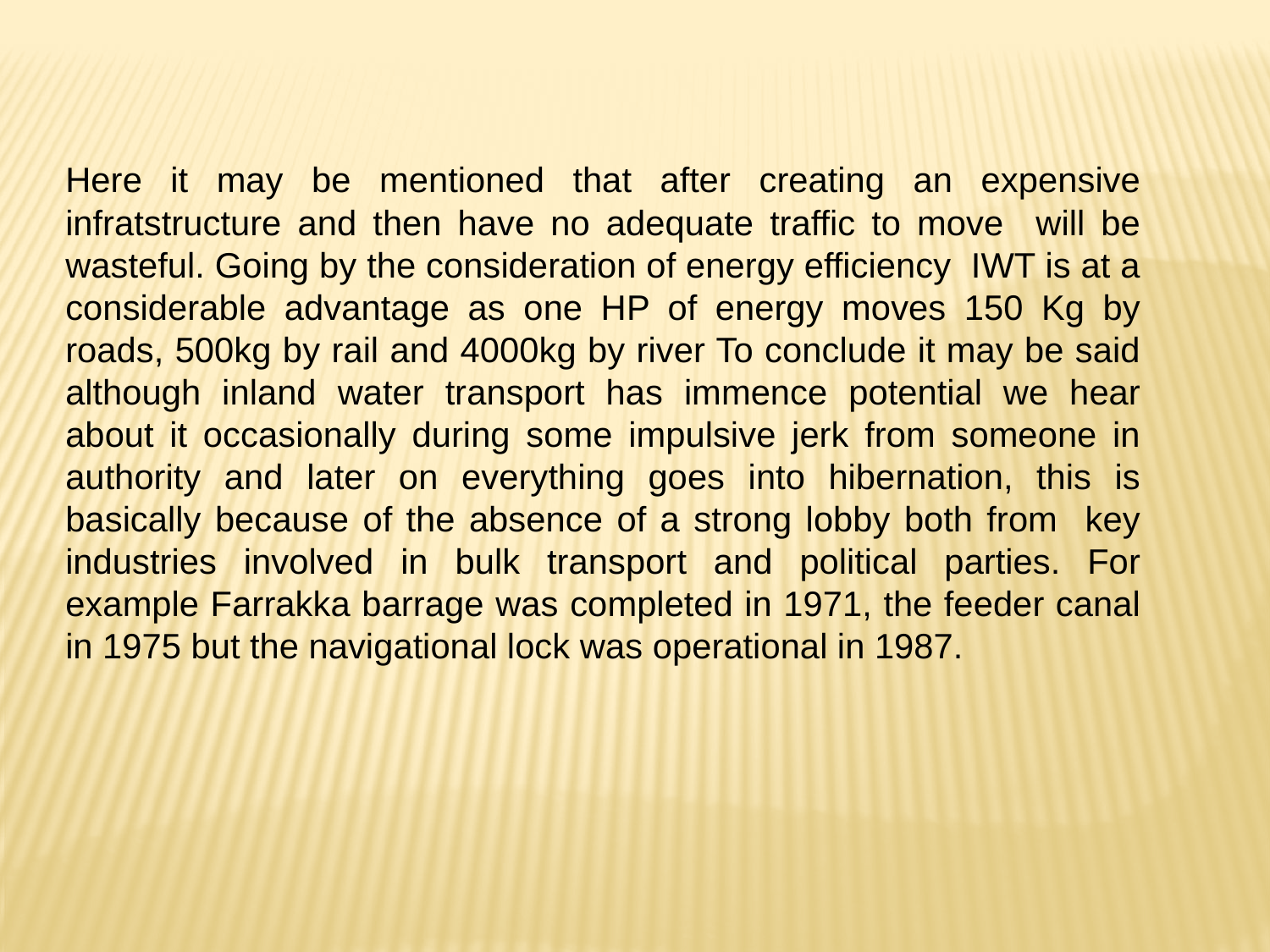

Here it may be mentioned that after creating an expensive infratstructure and then have no adequate traffic to move  will be wasteful. Going by the consideration of energy efficiency  IWT is at a considerable advantage as one HP of energy moves 150 Kg by roads, 500kg by rail and 4000kg by river To conclude it may be said although inland water transport has immence potential we hear about it occasionally during some impulsive jerk from someone in authority and later on everything goes into hibernation, this is basically because of the absence of a strong lobby both from  key industries involved in bulk transport and political parties. For example Farrakka barrage was completed in 1971, the feeder canal in 1975 but the navigational lock was operational in 1987.